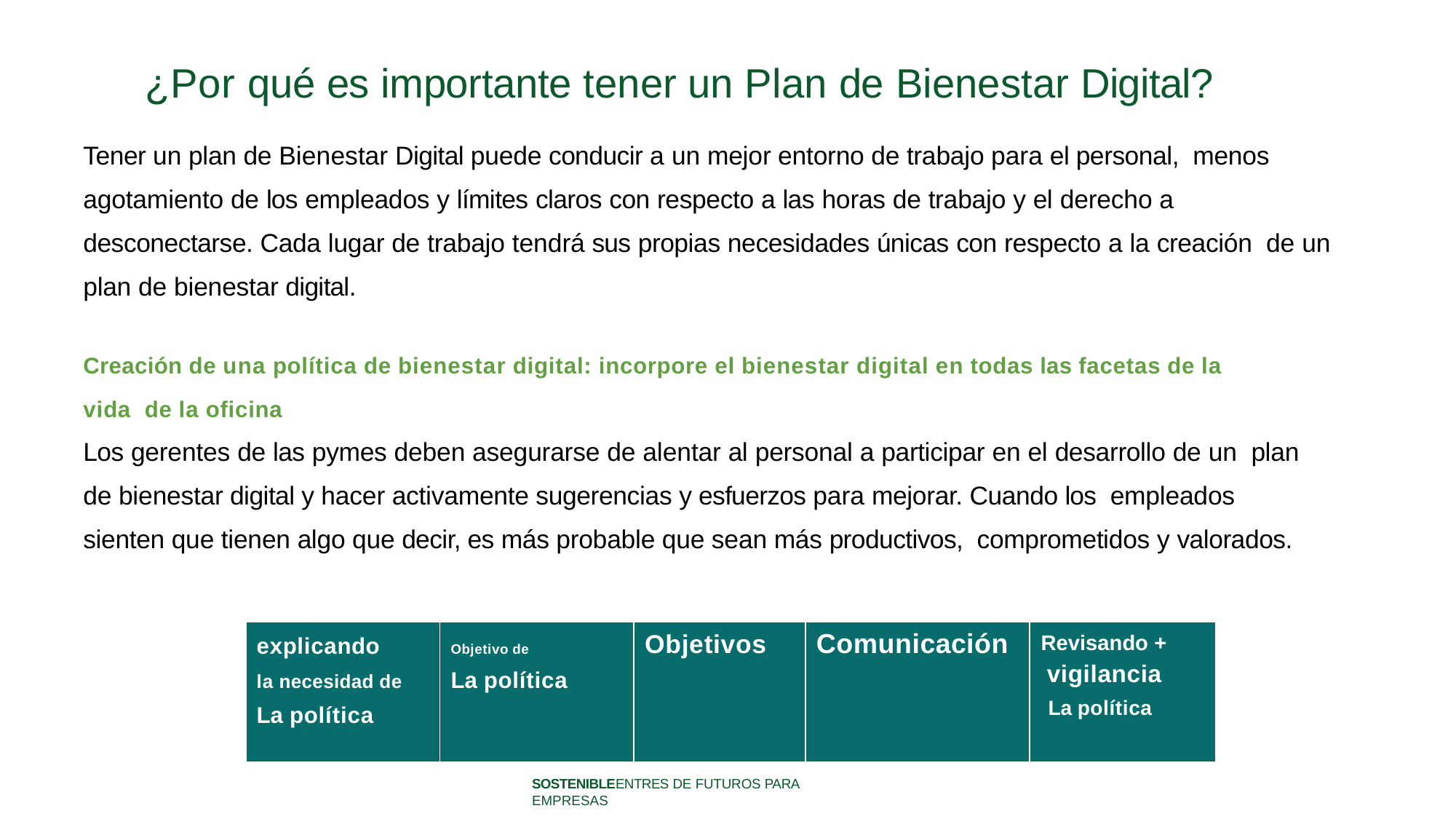

# ¿Por qué es importante tener un Plan de Bienestar Digital?
Tener un plan de Bienestar Digital puede conducir a un mejor entorno de trabajo para el personal,  menos agotamiento de los empleados y límites claros con respecto a las horas de trabajo y el derecho a  desconectarse. Cada lugar de trabajo tendrá sus propias necesidades únicas con respecto a la creación  de un plan de bienestar digital.

Creación de una política de bienestar digital: incorpore el bienestar digital en todas las facetas de la vida  de la oficina
Los gerentes de las pymes deben asegurarse de alentar al personal a participar en el desarrollo de un  plan de bienestar digital y hacer activamente sugerencias y esfuerzos para mejorar. Cuando los  empleados sienten que tienen algo que decir, es más probable que sean más productivos,  comprometidos y valorados.
| explicando la necesidad de La política | Objetivo de La política | Objetivos | Comunicación | Revisando + vigilancia La política |
| --- | --- | --- | --- | --- |
SOSTENIBLEENTRES DE FUTUROS PARA EMPRESAS